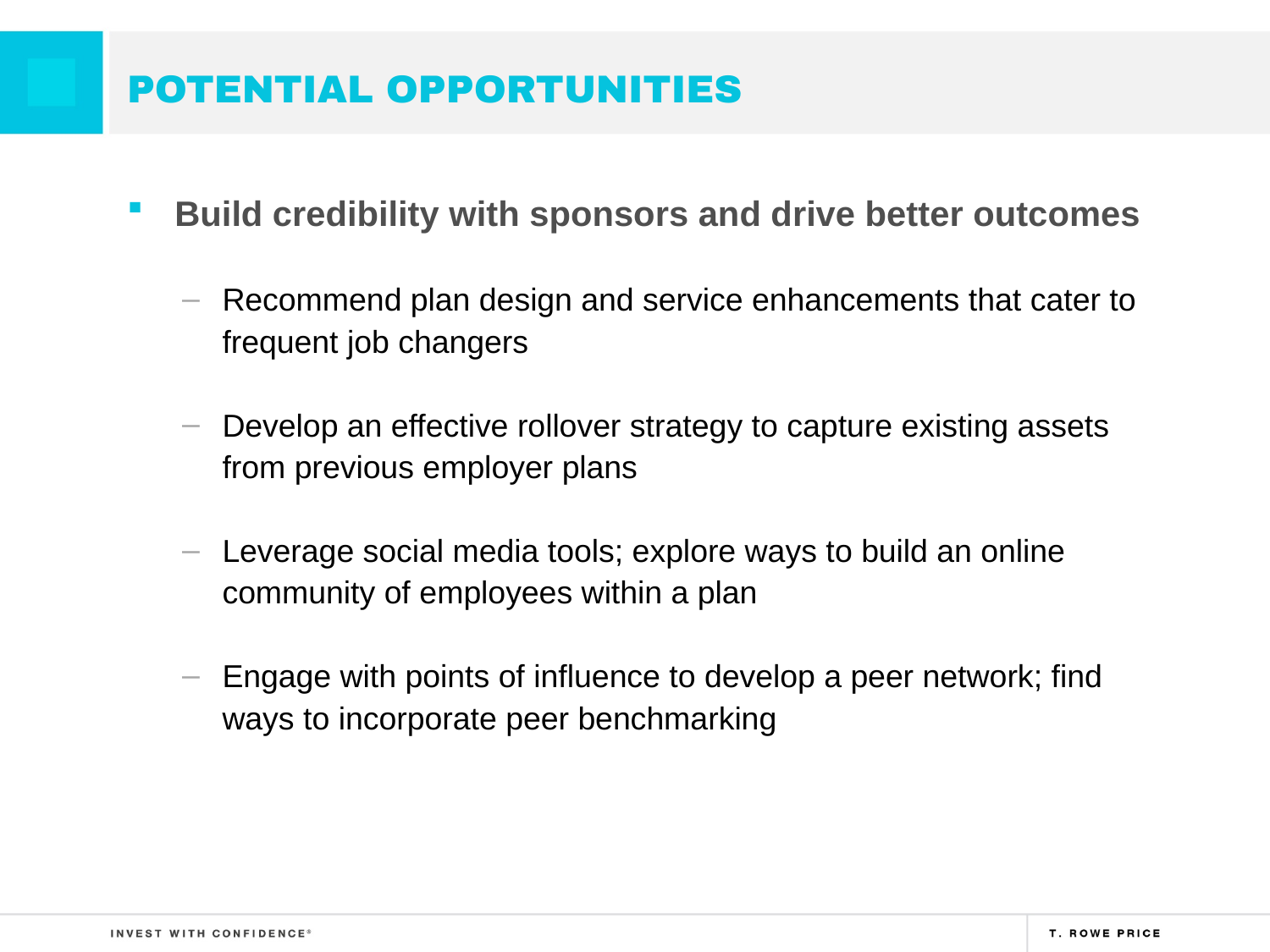

# Potential Opportunities
Build credibility with sponsors and drive better outcomes
Recommend plan design and service enhancements that cater to frequent job changers
Develop an effective rollover strategy to capture existing assets from previous employer plans

Leverage social media tools; explore ways to build an online community of employees within a plan

Engage with points of influence to develop a peer network; find ways to incorporate peer benchmarking